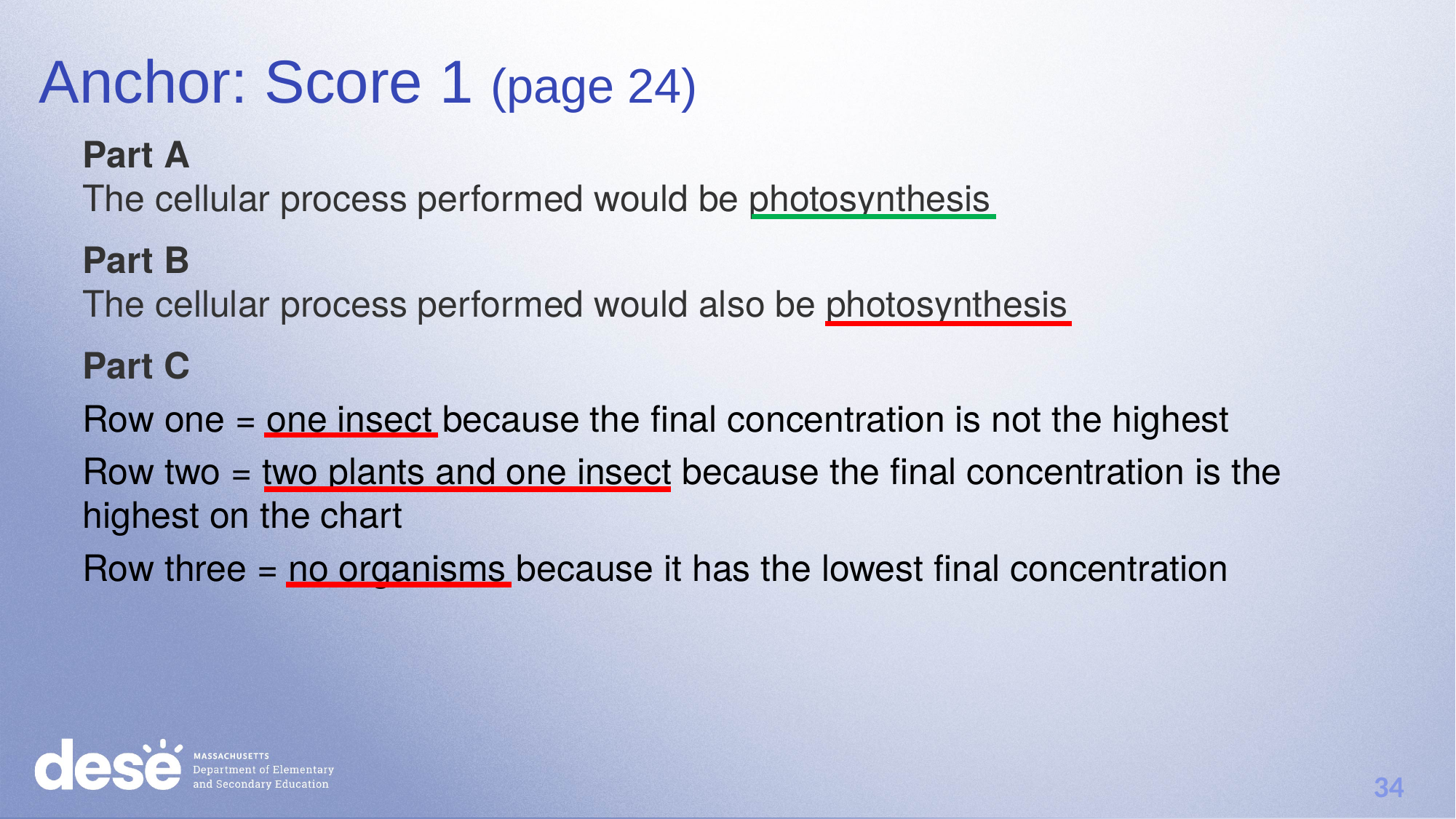

# Anchor: Score 1 (page 24)
Part A
The cellular process performed would be photosynthesis
Part B
The cellular process performed would also be photosynthesis
Part C
Row one = one insect because the final concentration is not the highest
Row two = two plants and one insect because the final concentration is the highest on the chart
Row three = no organisms because it has the lowest final concentration